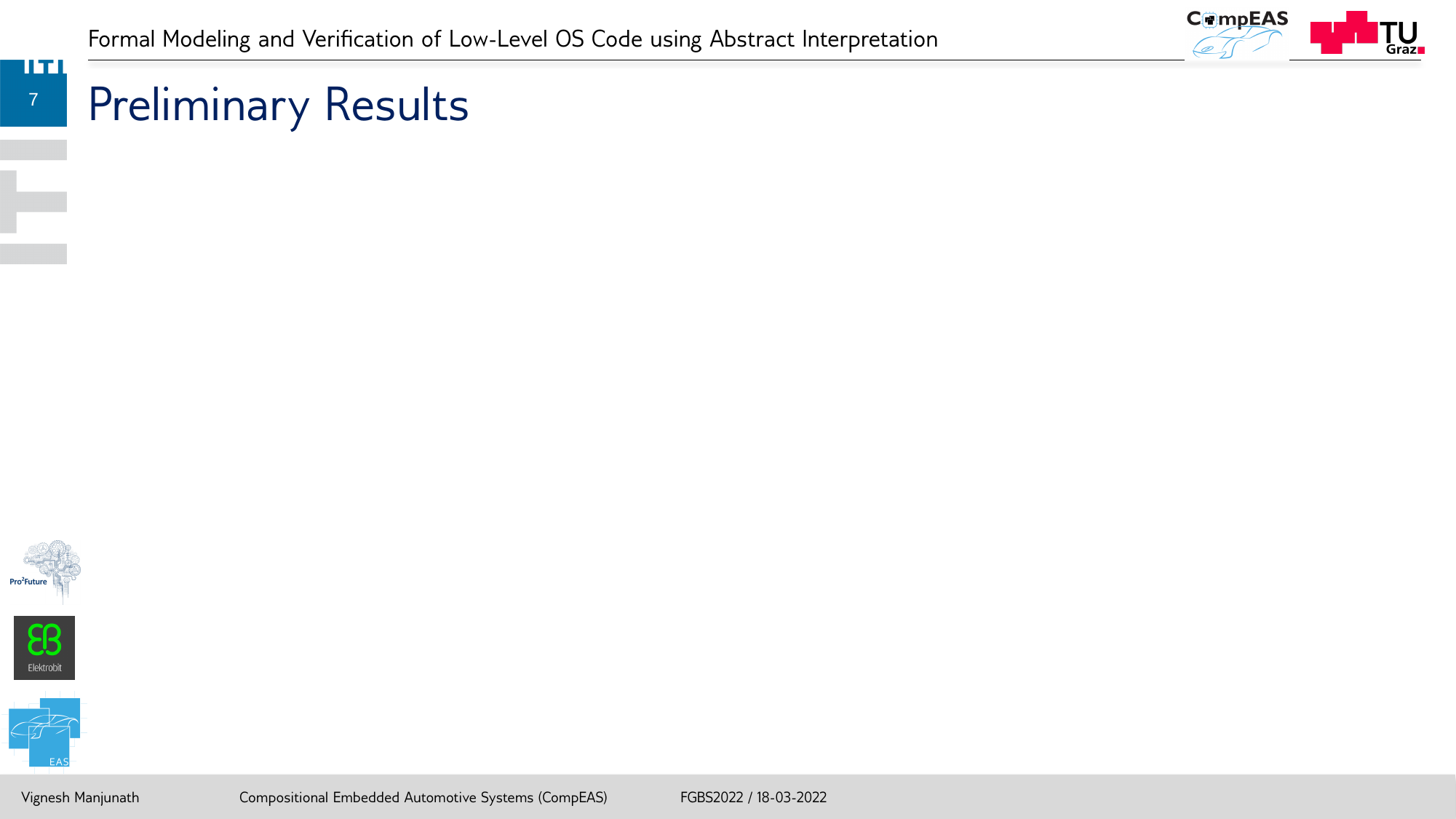

Formal Modeling and Verification of Low-Level OS Code using Abstract Interpretation
# Preliminary Results
7